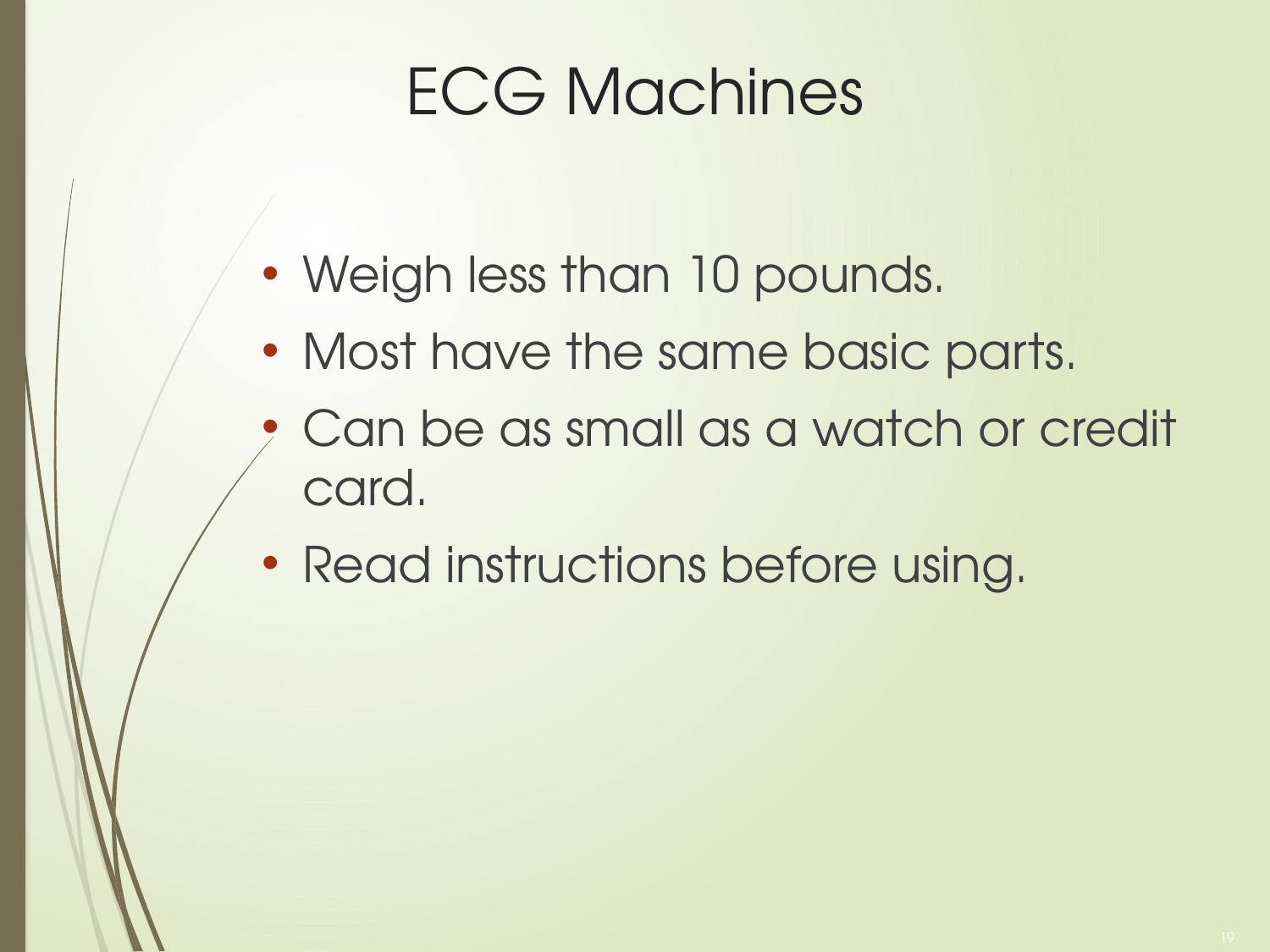

# E C G Machines
Weigh less than 10 pounds.
Most have the same basic parts.
Can be as small as a watch or credit card.
Read instructions before using.
19